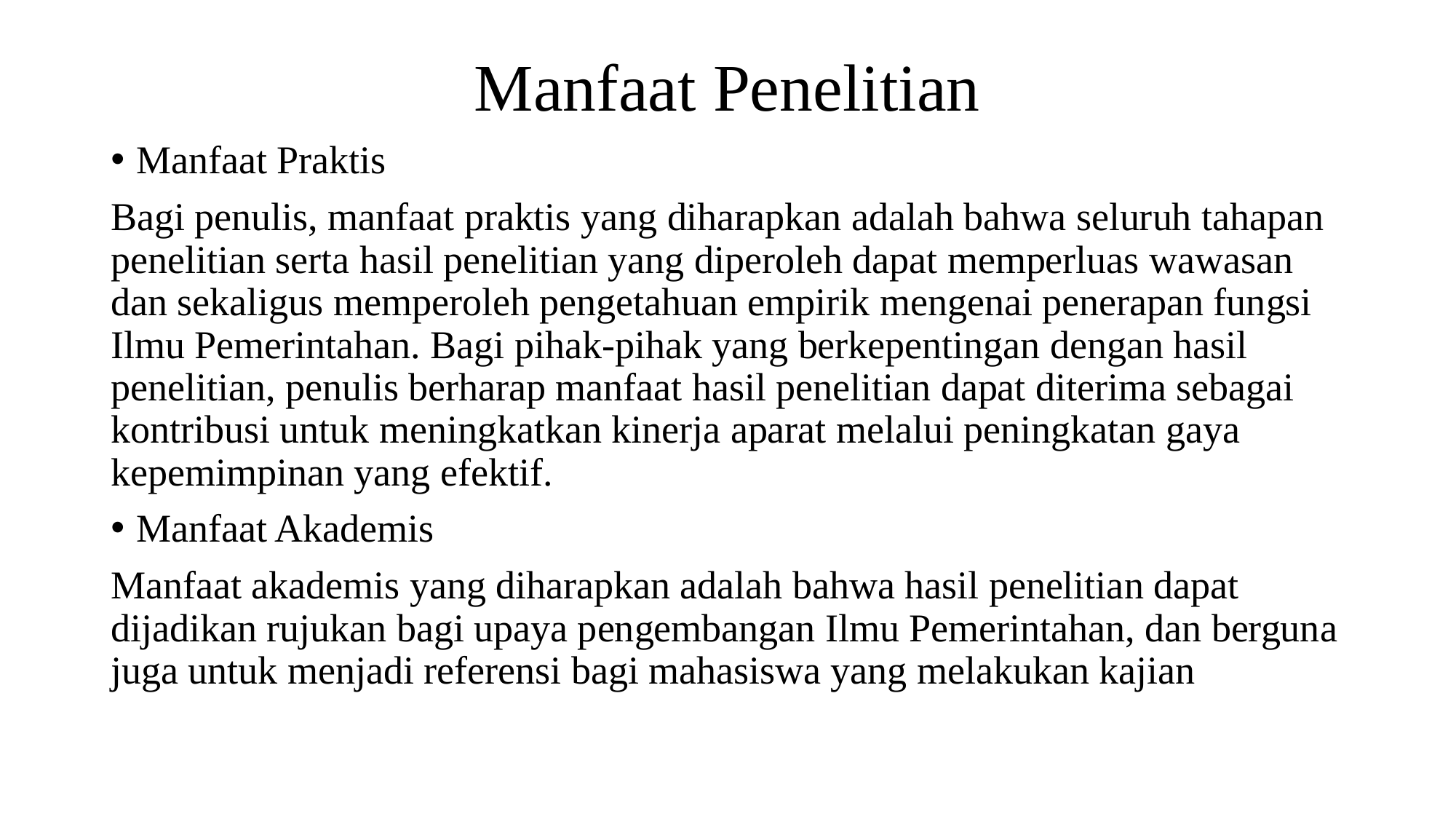

# Manfaat Penelitian
Manfaat Praktis
Bagi penulis, manfaat praktis yang diharapkan adalah bahwa seluruh tahapan penelitian serta hasil penelitian yang diperoleh dapat memperluas wawasan dan sekaligus memperoleh pengetahuan empirik mengenai penerapan fungsi Ilmu Pemerintahan. Bagi pihak-pihak yang berkepentingan dengan hasil penelitian, penulis berharap manfaat hasil penelitian dapat diterima sebagai kontribusi untuk meningkatkan kinerja aparat melalui peningkatan gaya kepemimpinan yang efektif.
Manfaat Akademis
Manfaat akademis yang diharapkan adalah bahwa hasil penelitian dapat dijadikan rujukan bagi upaya pengembangan Ilmu Pemerintahan, dan berguna juga untuk menjadi referensi bagi mahasiswa yang melakukan kajian